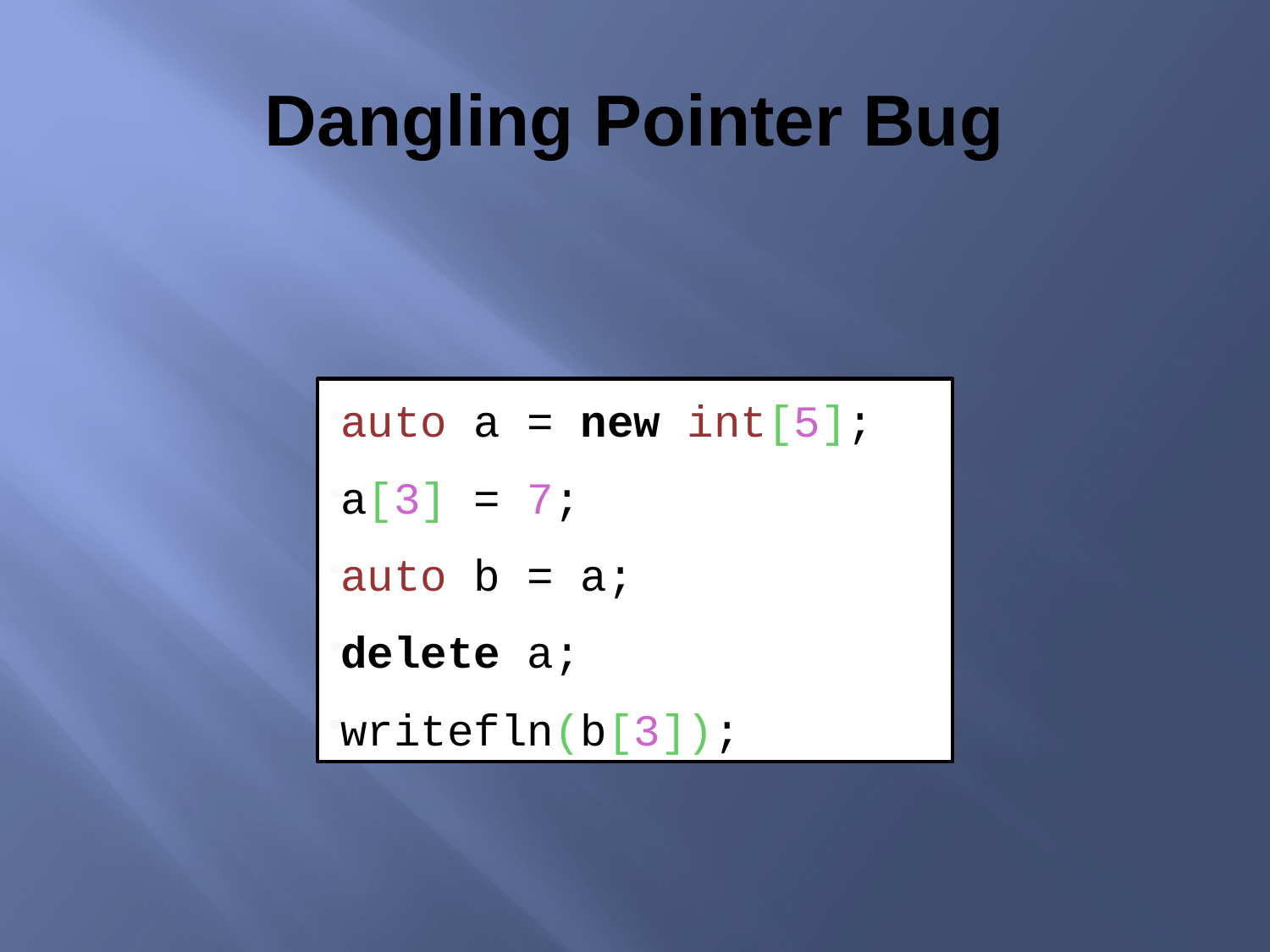

# Dangling Pointer Bug
auto a = new int[5];
a[3] = 7;
auto b = a;
delete a;
writefln(b[3]);